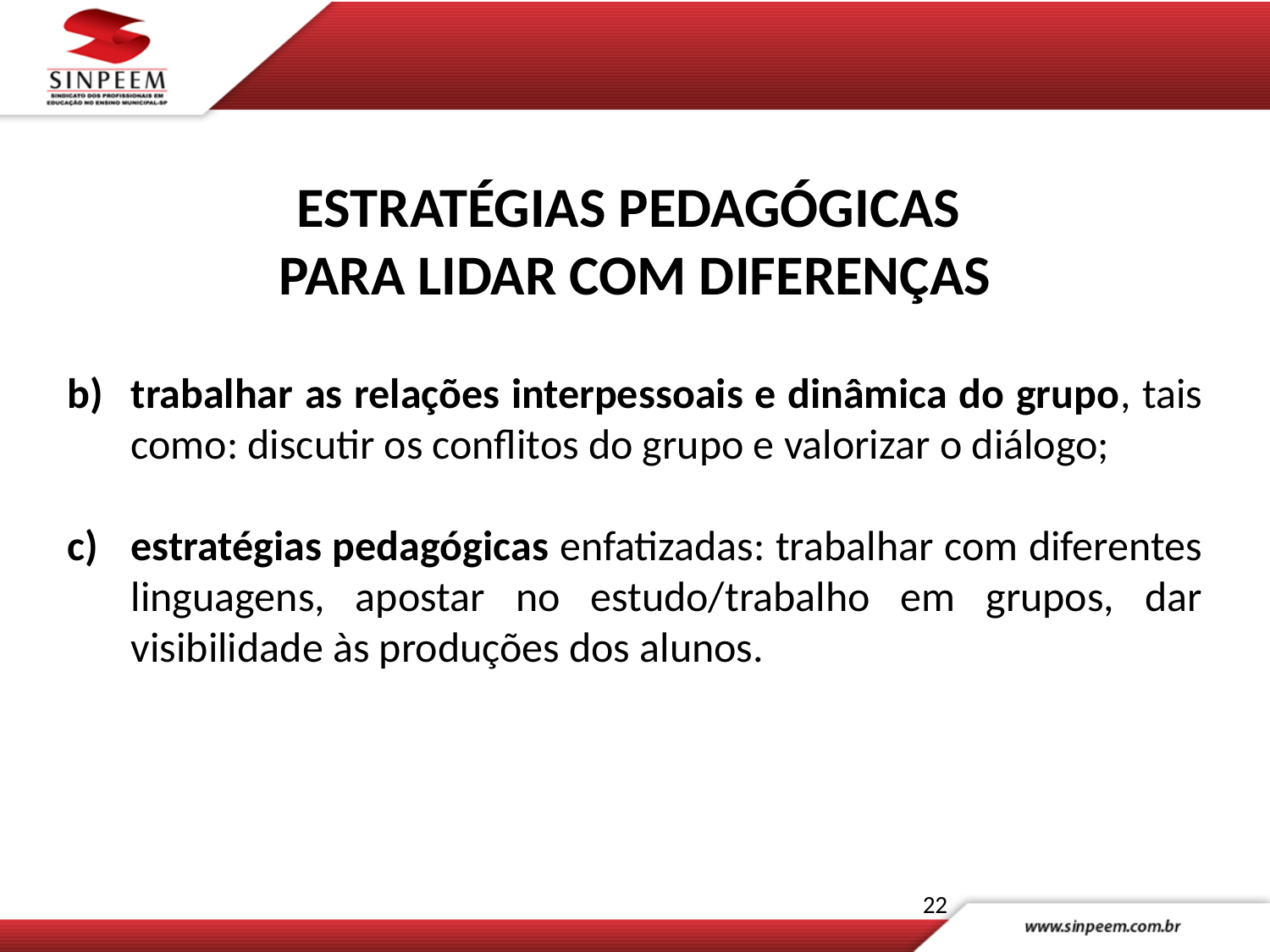

ESTRATÉGIAS PEDAGÓGICAS
PARA LIDAR COM DIFERENÇAS

trabalhar as relações interpessoais e dinâmica do grupo, tais como: discutir os conflitos do grupo e valorizar o diálogo;

estratégias pedagógicas enfatizadas: trabalhar com diferentes linguagens, apostar no estudo/trabalho em grupos, dar visibilidade às produções dos alunos.
22